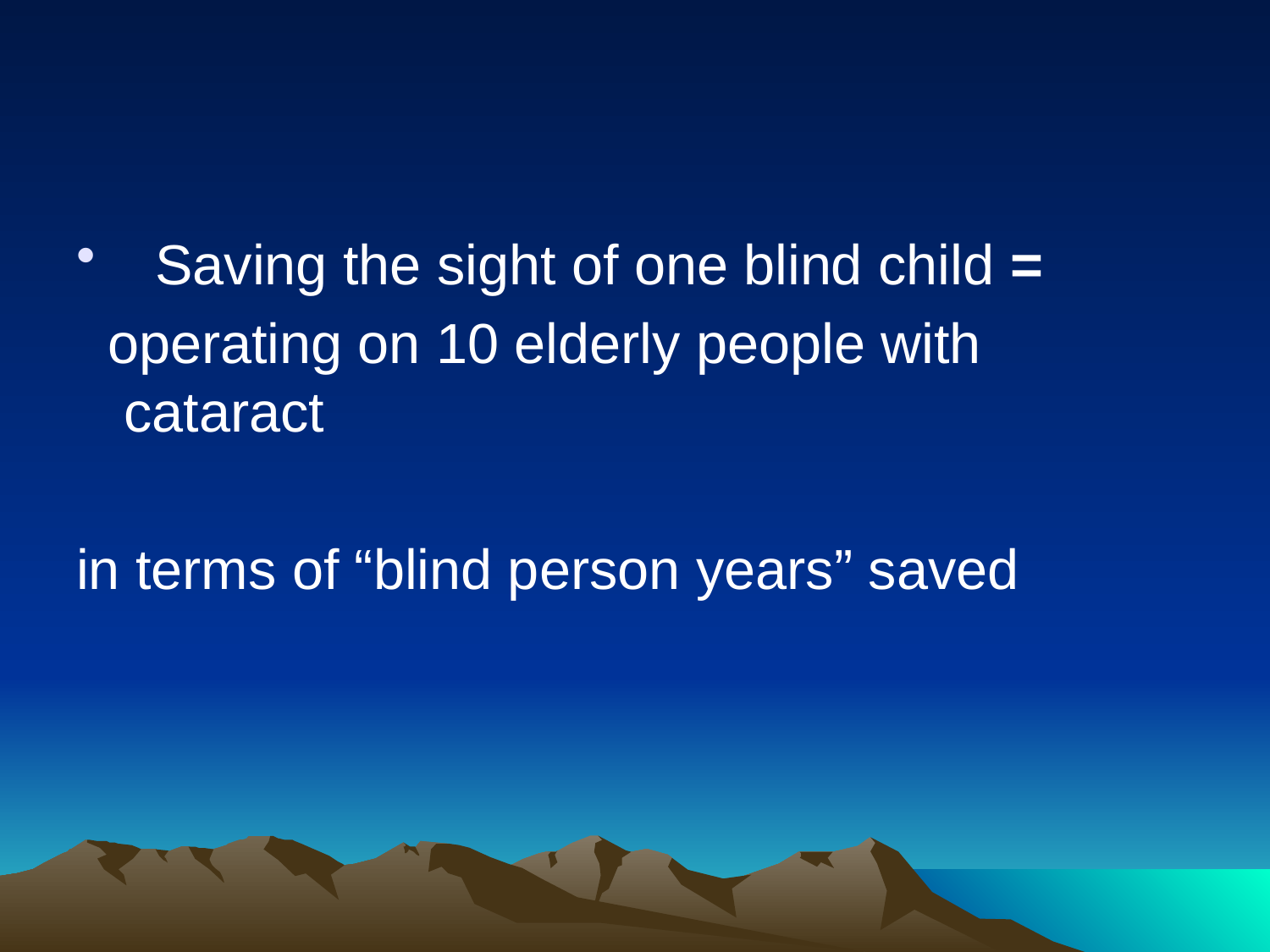

Saving the sight of one blind child =
  operating on 10 elderly people with cataract

in terms of “blind person years” saved